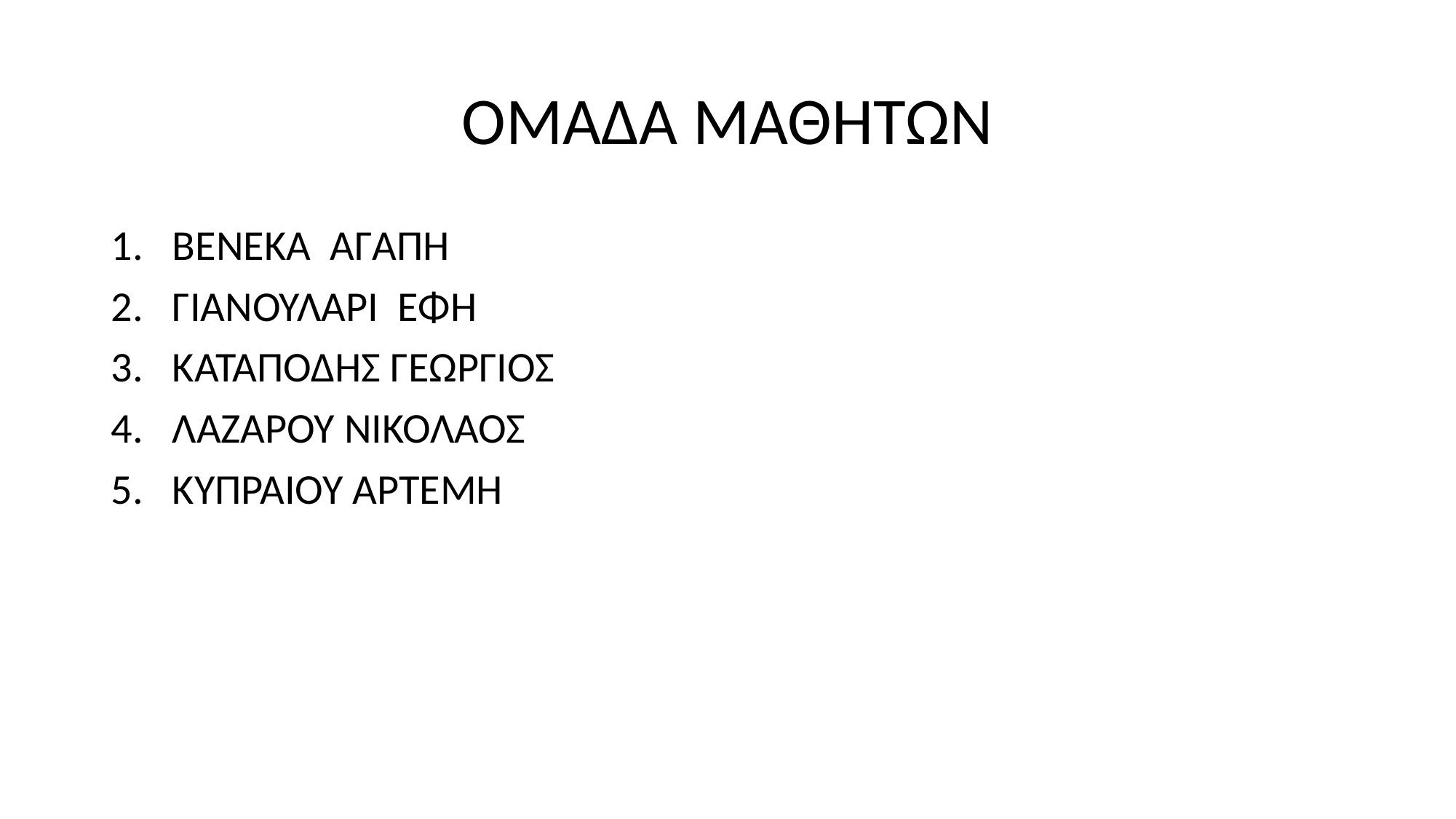

# ΟΜΑΔΑ ΜΑΘΗΤΩΝ
ΒΕΝΕΚΑ  ΑΓΑΠΗ
ΓΙΑΝΟΥΛΑΡΙ  ΕΦΗ
ΚΑΤΑΠΟΔΗΣ ΓΕΩΡΓΙΟΣ
ΛΑΖΑΡΟΥ ΝΙΚΟΛΑΟΣ
ΚΥΠΡΑΙΟΥ ΑΡΤΕΜΗ